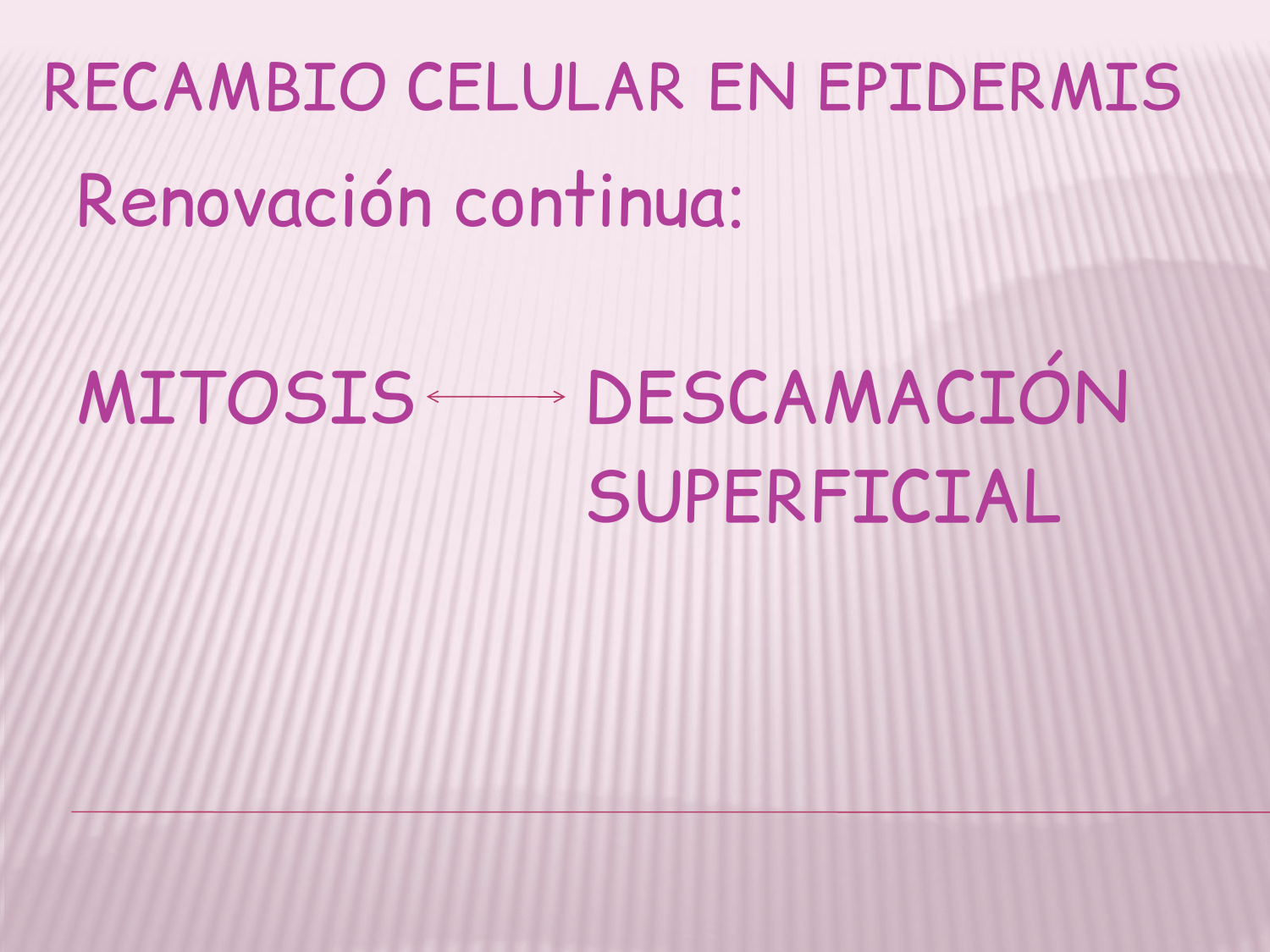

# Recambio celular en epidermis
Renovación continua:

MITOSIS		DESCAMACIÓN
				SUPERFICIAL